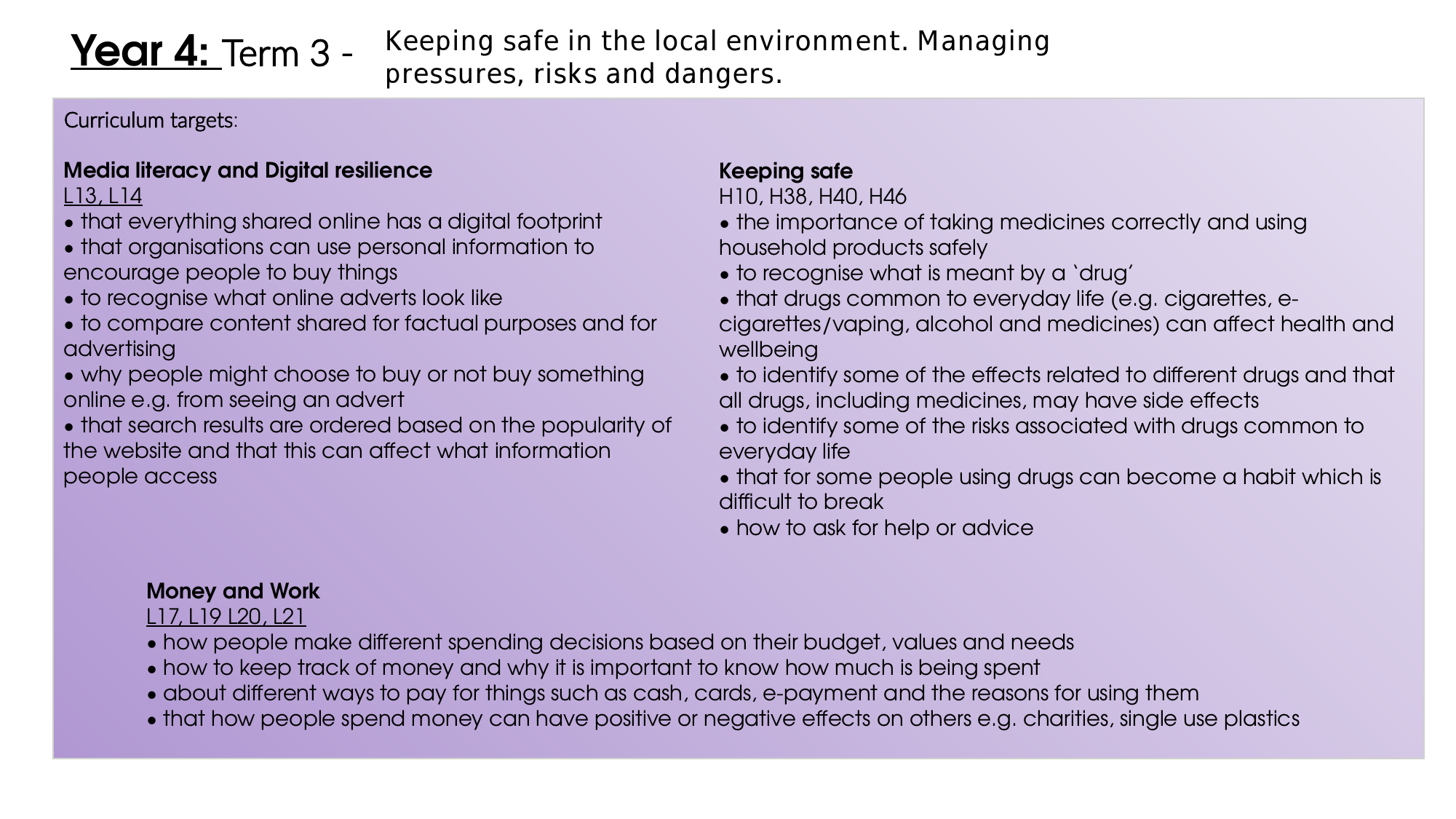

Year 4: Term 3 -

Keeping safe in the local environment. Managing pressures, risks and dangers.

Curriculum targets:

Media literacy and Digital resilience
L13, L14
• that everything shared online has a digital footprint
• that organisations can use personal information to encourage people to buy things
• to recognise what online adverts look like
• to compare content shared for factual purposes and for advertising
• why people might choose to buy or not buy something online e.g. from seeing an advert
• that search results are ordered based on the popularity of the website and that this can affect what information people access

Keeping safe
H10, H38, H40, H46
• the importance of taking medicines correctly and using household products safely
• to recognise what is meant by a ‘drug’
• that drugs common to everyday life (e.g. cigarettes, e-cigarettes/vaping, alcohol and medicines) can affect health and wellbeing
• to identify some of the effects related to different drugs and that all drugs, including medicines, may have side effects
• to identify some of the risks associated with drugs common to everyday life
• that for some people using drugs can become a habit which is difficult to break
• how to ask for help or advice
Money and Work
L17, L19 L20, L21
• how people make different spending decisions based on their budget, values and needs
• how to keep track of money and why it is important to know how much is being spent
• about different ways to pay for things such as cash, cards, e-payment and the reasons for using them
• that how people spend money can have positive or negative effects on others e.g. charities, single use plastics